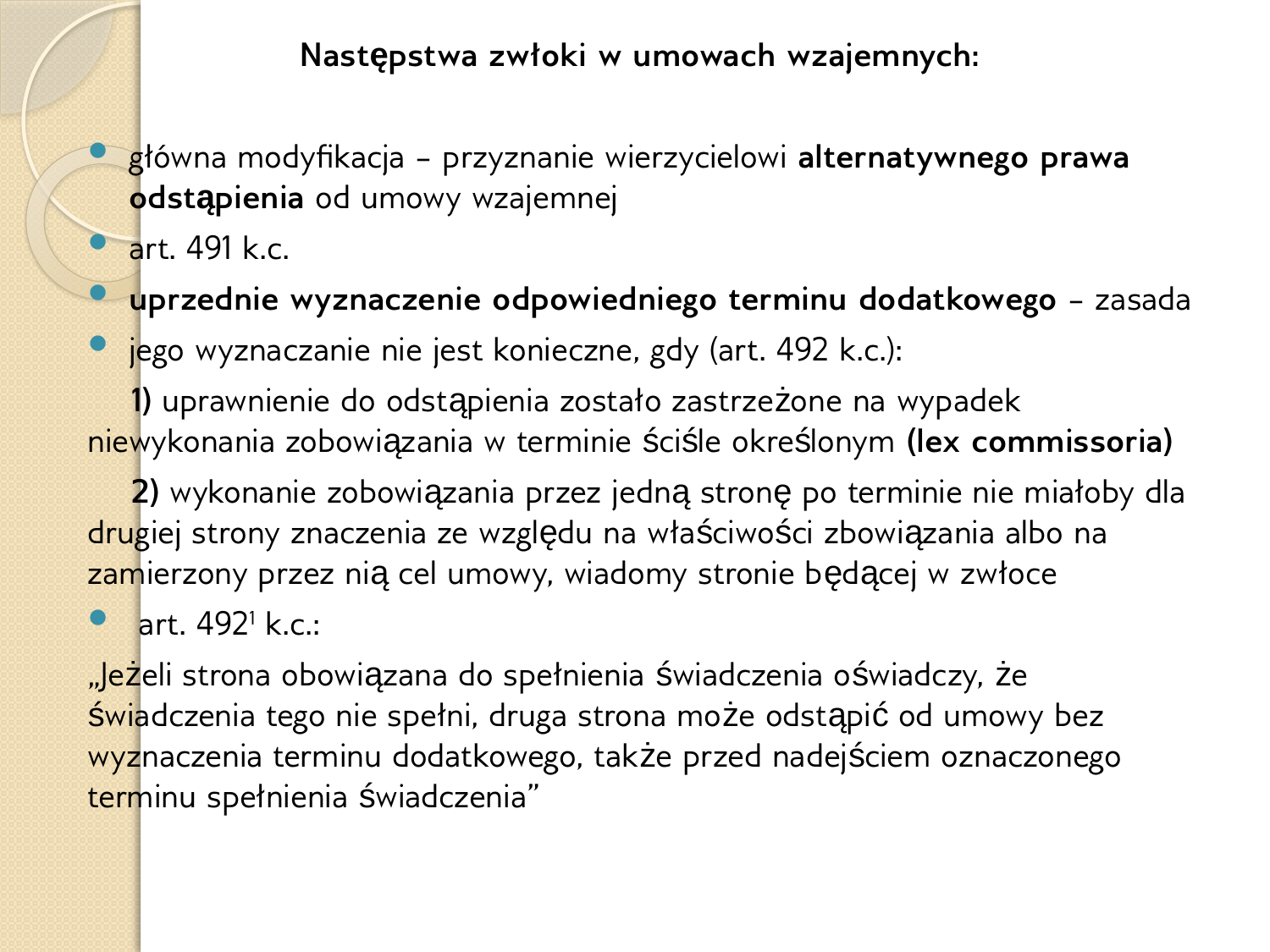

Następstwa zwłoki w umowach wzajemnych:

główna modyfikacja – przyznanie wierzycielowi alternatywnego prawa odstąpienia od umowy wzajemnej
art. 491 k.c.
uprzednie wyznaczenie odpowiedniego terminu dodatkowego – zasada
jego wyznaczanie nie jest konieczne, gdy (art. 492 k.c.):
    1) uprawnienie do odstąpienia zostało zastrzeżone na wypadek niewykonania zobowiązania w terminie ściśle określonym (lex commissoria)
    2) wykonanie zobowiązania przez jedną stronę po terminie nie miałoby dla drugiej strony znaczenia ze względu na właściwości zbowiązania albo na zamierzony przez nią cel umowy, wiadomy stronie będącej w zwłoce
 art. 4921 k.c.:
„Jeżeli strona obowiązana do spełnienia świadczenia oświadczy, że świadczenia tego nie spełni, druga strona może odstąpić od umowy bez wyznaczenia terminu dodatkowego, także przed nadejściem oznaczonego terminu spełnienia świadczenia”